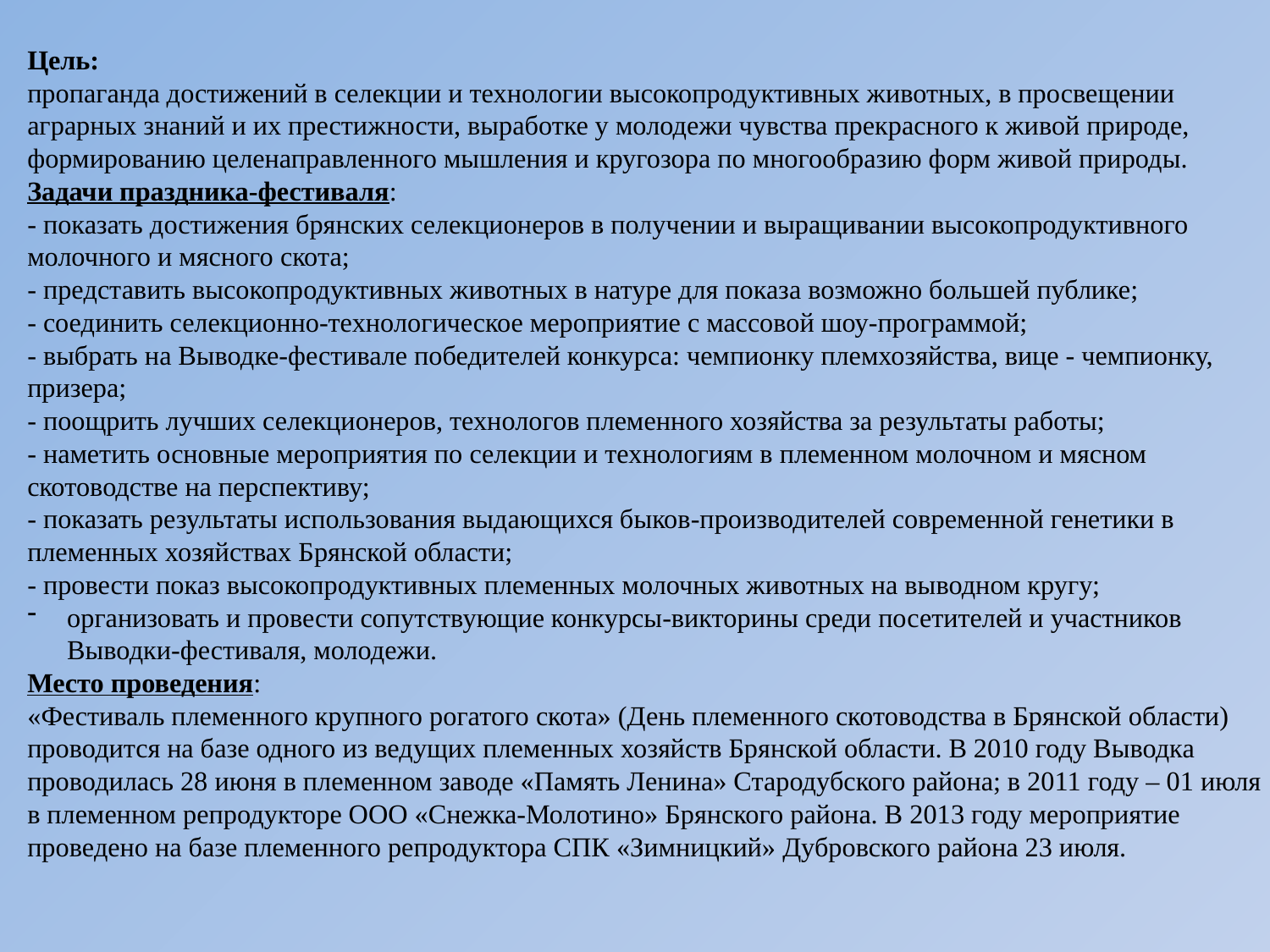

Цель:
пропаганда достижений в селекции и технологии высокопродуктивных животных, в просвещении аграрных знаний и их престижности, выработке у молодежи чувства прекрасного к живой природе, формированию целенаправленного мышления и кругозора по многообразию форм живой природы.
Задачи праздника-фестиваля:
- показать достижения брянских селекционеров в получении и выращивании высокопродуктивного молочного и мясного скота;
- представить высокопродуктивных животных в натуре для показа возможно большей публике;
- соединить селекционно-технологическое мероприятие с массовой шоу-программой;
- выбрать на Выводке-фестивале победителей конкурса: чемпионку племхозяйства, вице - чемпионку, призера;
- поощрить лучших селекционеров, технологов племенного хозяйства за результаты работы;
- наметить основные мероприятия по селекции и технологиям в племенном молочном и мясном скотоводстве на перспективу;
- показать результаты использования выдающихся быков-производителей современной генетики в племенных хозяйствах Брянской области;
- провести показ высокопродуктивных племенных молочных животных на выводном кругу;
организовать и провести сопутствующие конкурсы-викторины среди посетителей и участников Выводки-фестиваля, молодежи.
Место проведения:
«Фестиваль племенного крупного рогатого скота» (День племенного скотоводства в Брянской области) проводится на базе одного из ведущих племенных хозяйств Брянской области. В 2010 году Выводка проводилась 28 июня в племенном заводе «Память Ленина» Стародубского района; в 2011 году – 01 июля в племенном репродукторе ООО «Снежка-Молотино» Брянского района. В 2013 году мероприятие проведено на базе племенного репродуктора СПК «Зимницкий» Дубровского района 23 июля.